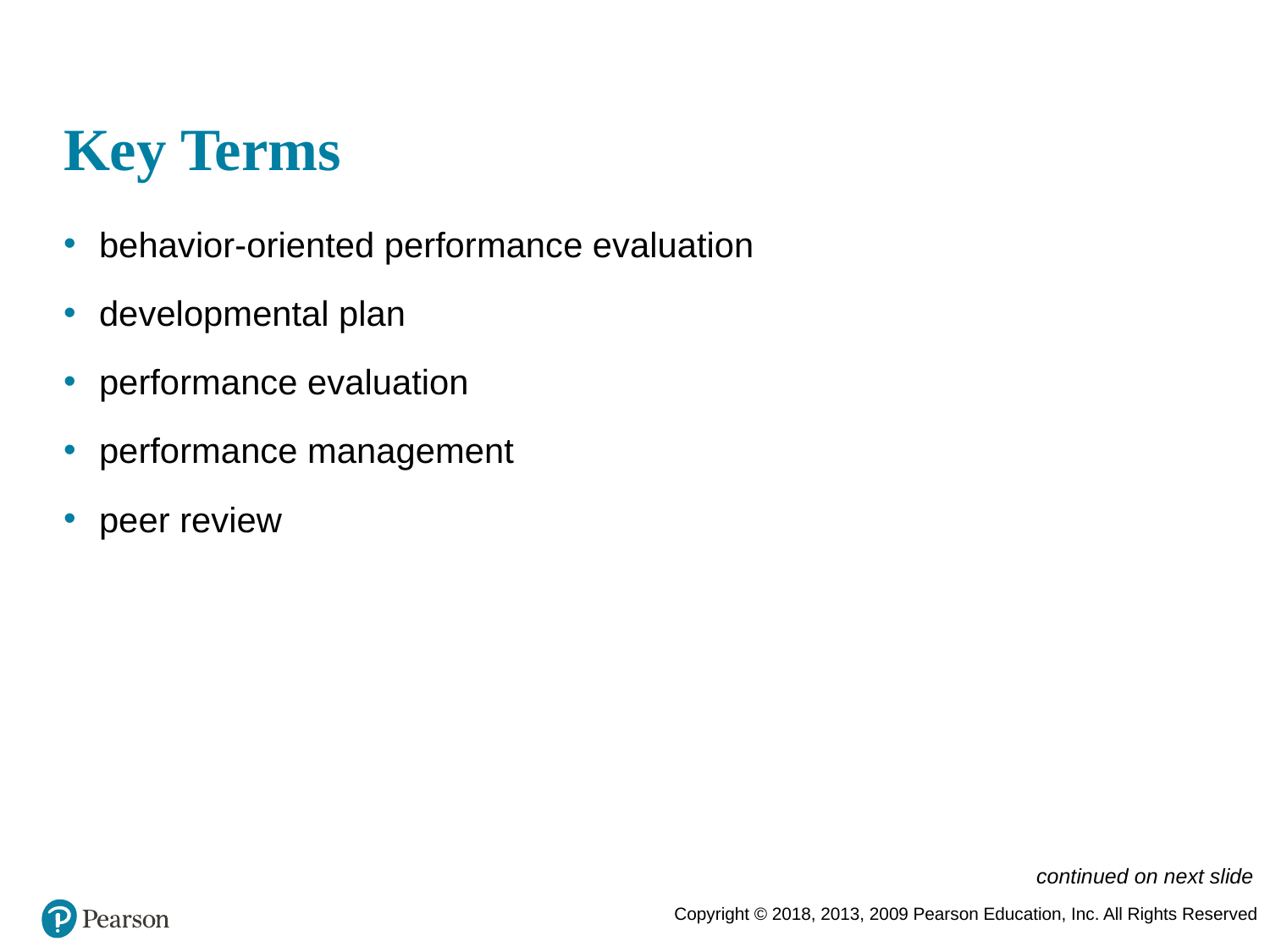

# Key Terms
behavior-oriented performance evaluation
developmental plan
performance evaluation
performance management
peer review
continued on next slide